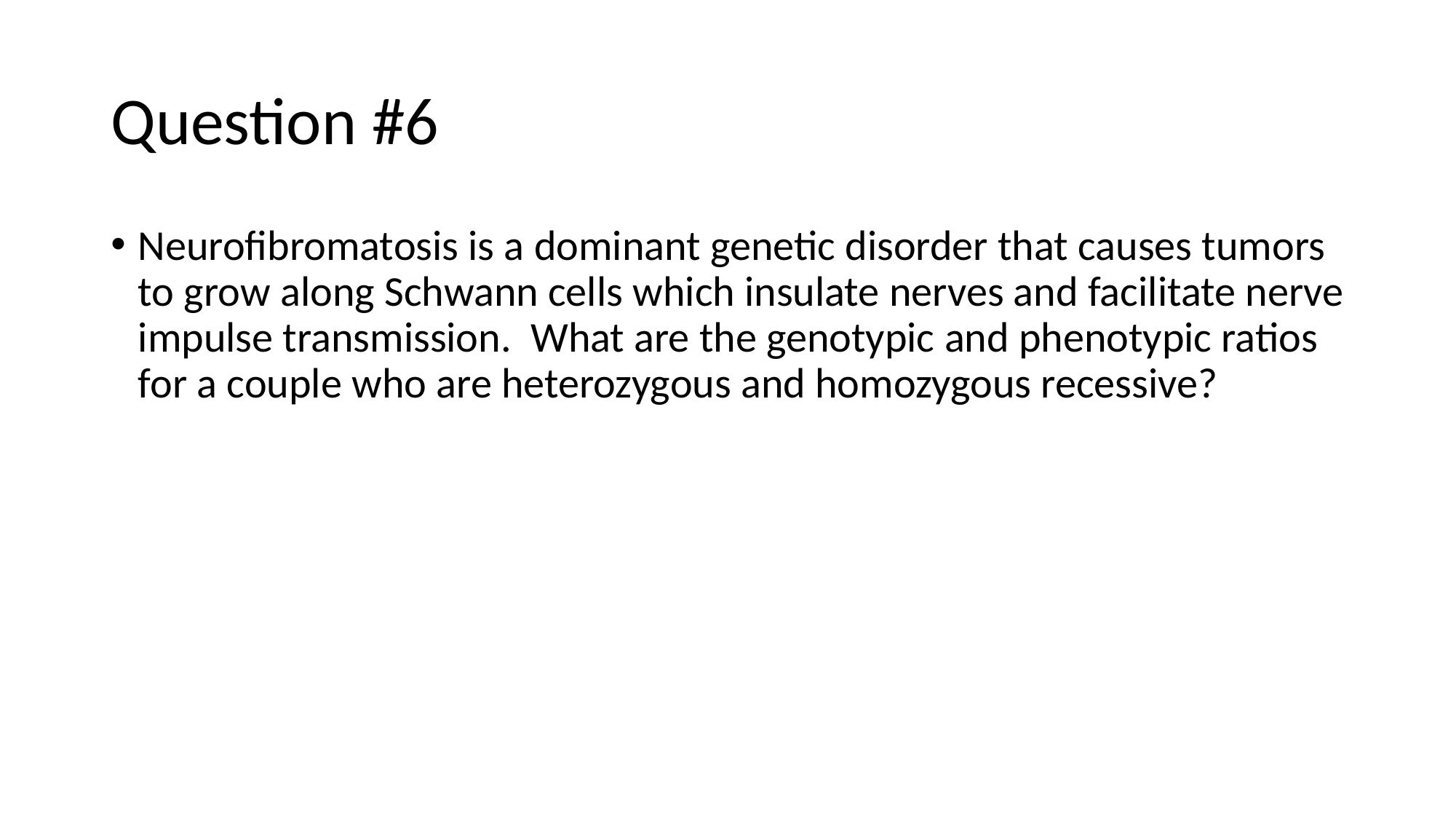

# Question #6
Neurofibromatosis is a dominant genetic disorder that causes tumors to grow along Schwann cells which insulate nerves and facilitate nerve impulse transmission.  What are the genotypic and phenotypic ratios for a couple who are heterozygous and homozygous recessive?